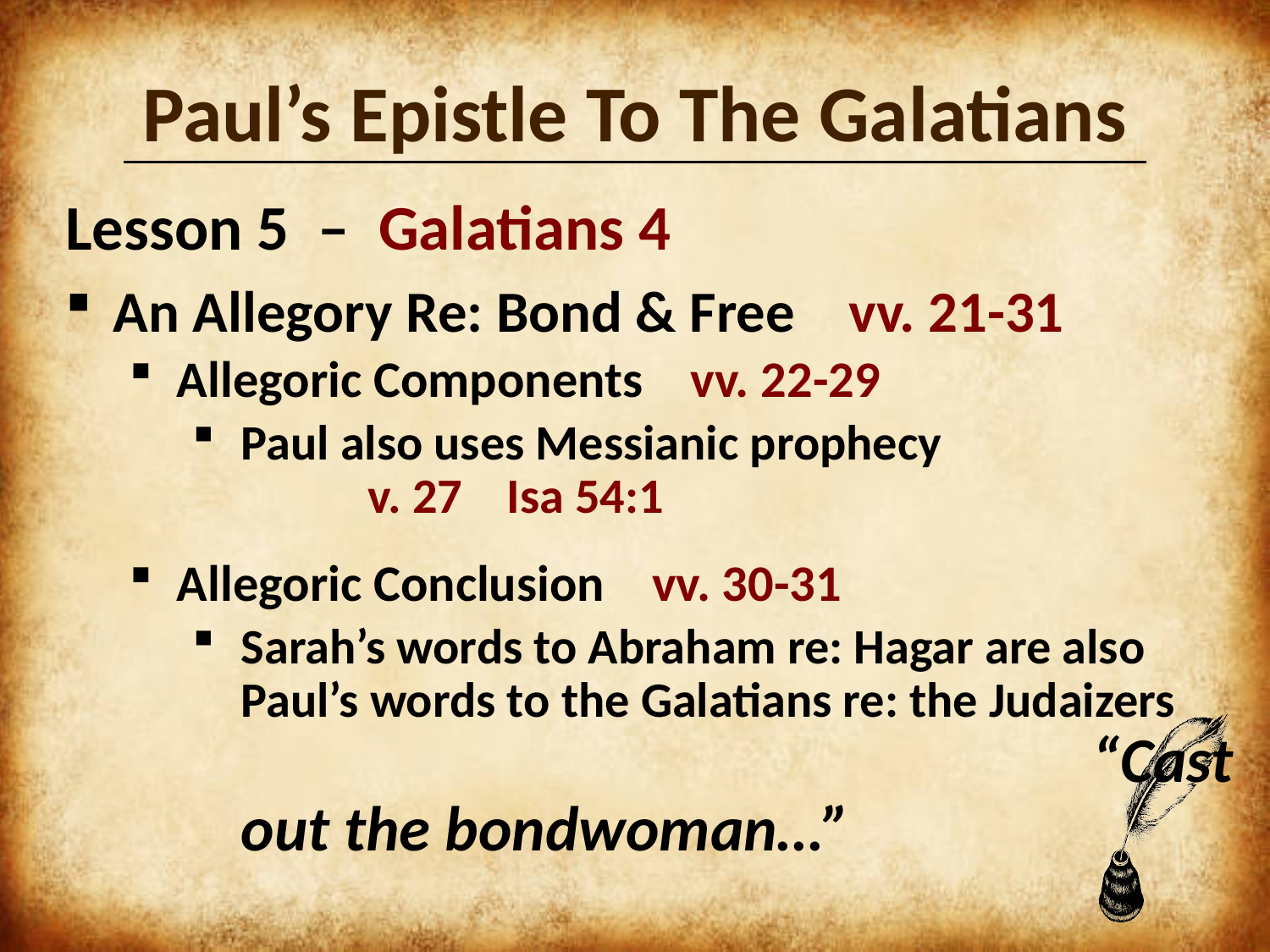

Paul’s Epistle To The Galatians
Lesson 5  –  Galatians 4
An Allegory Re: Bond & Free    vv. 21-31
Allegoric Components    vv. 22-29
Paul also uses Messianic prophecy    			v. 27    Isa 54:1
Allegoric Conclusion    vv. 30-31
Sarah’s words to Abraham re: Hagar are also Paul’s words to the Galatians re: the Judaizers						        “Cast out the bondwoman…”